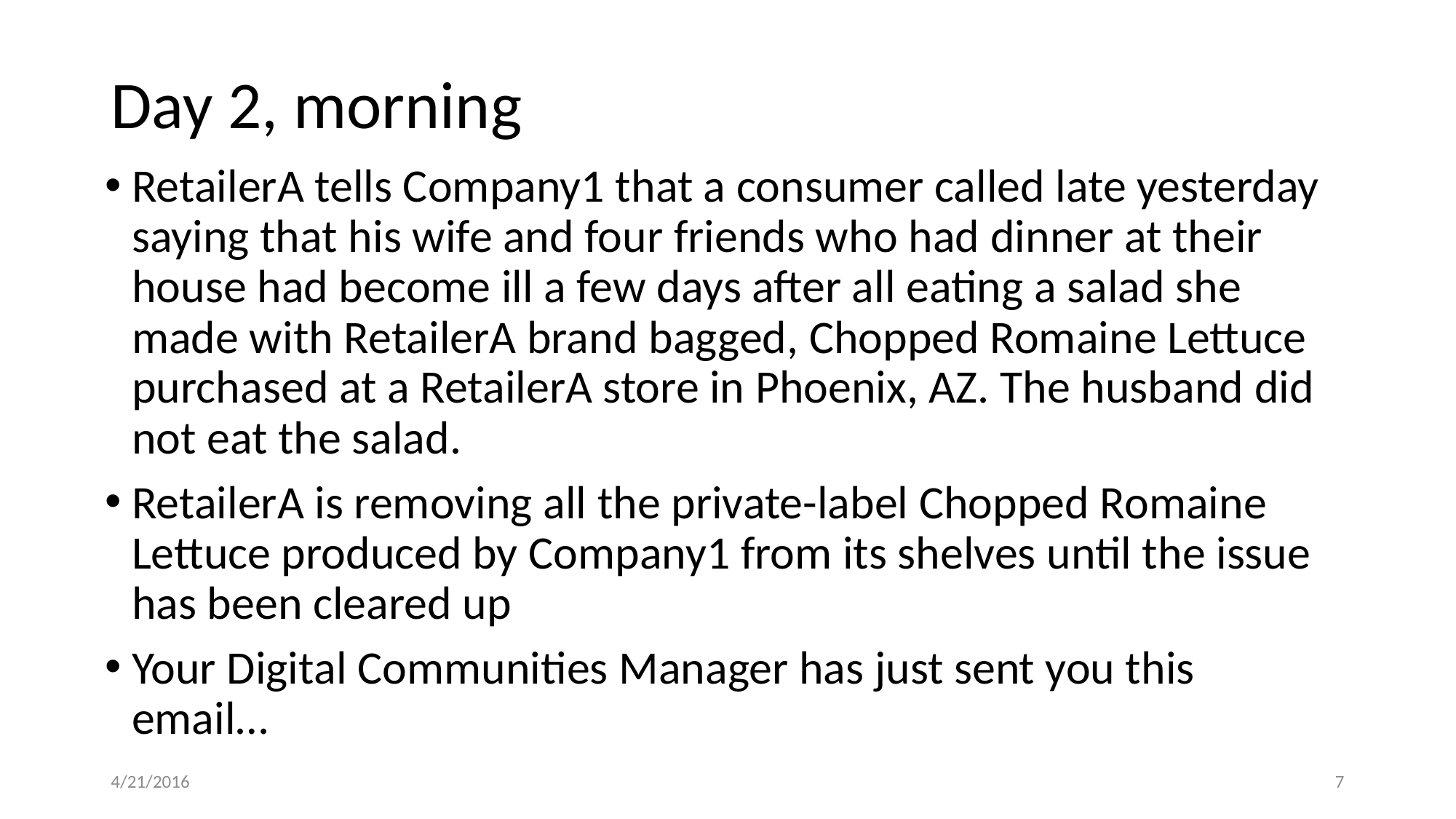

# Day 2, morning
RetailerA tells Company1 that a consumer called late yesterday saying that his wife and four friends who had dinner at their house had become ill a few days after all eating a salad she made with RetailerA brand bagged, Chopped Romaine Lettuce purchased at a RetailerA store in Phoenix, AZ. The husband did not eat the salad.
RetailerA is removing all the private-label Chopped Romaine Lettuce produced by Company1 from its shelves until the issue has been cleared up
Your Digital Communities Manager has just sent you this email…
4/21/2016
7